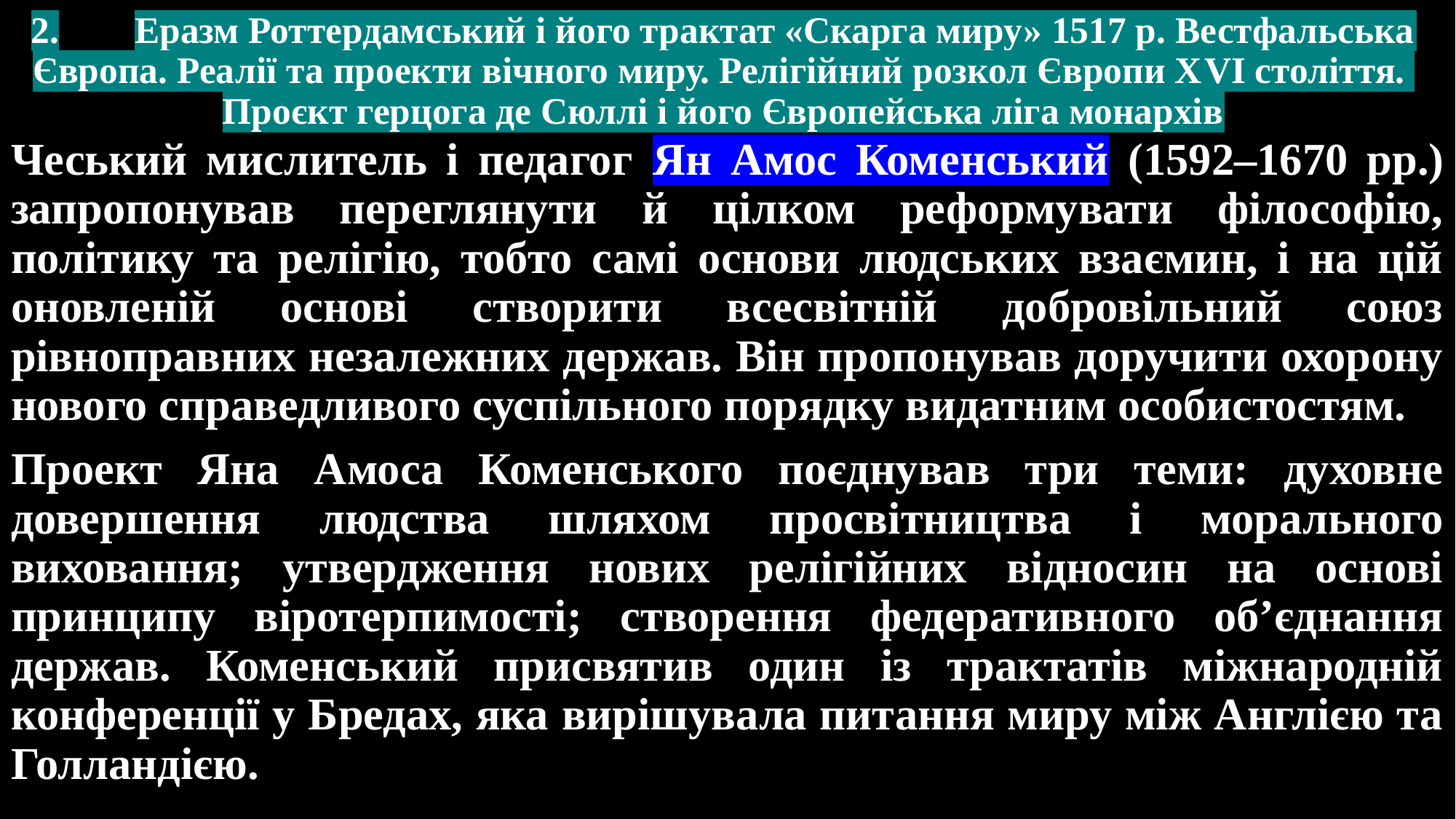

# 2.	Еразм Роттердамський і його трактат «Скарга миру» 1517 р. Вестфальська Європа. Реалії та проекти вічного миру. Релігійний розкол Європи ХVІ століття. Проєкт герцога де Сюллі і його Європейська ліга монархів
Чеський мислитель і педагог Ян Амос Коменський (1592–1670 рр.) запропонував переглянути й цілком реформувати філософію, політику та релігію, тобто самі основи людських взаємин, і на цій оновленій основі створити всесвітній добровільний союз рівноправних незалежних держав. Він пропонував доручити охорону нового справедливого суспільного порядку видатним особистостям.
Проект Яна Амоса Коменського поєднував три теми: духовне довершення людства шляхом просвітництва і морального виховання; утвердження нових релігійних відносин на основі принципу віротерпимості; створення федеративного об’єднання держав. Коменський присвятив один із трактатів міжнародній конференції у Бредах, яка вирішувала питання миру між Англією та Голландією.